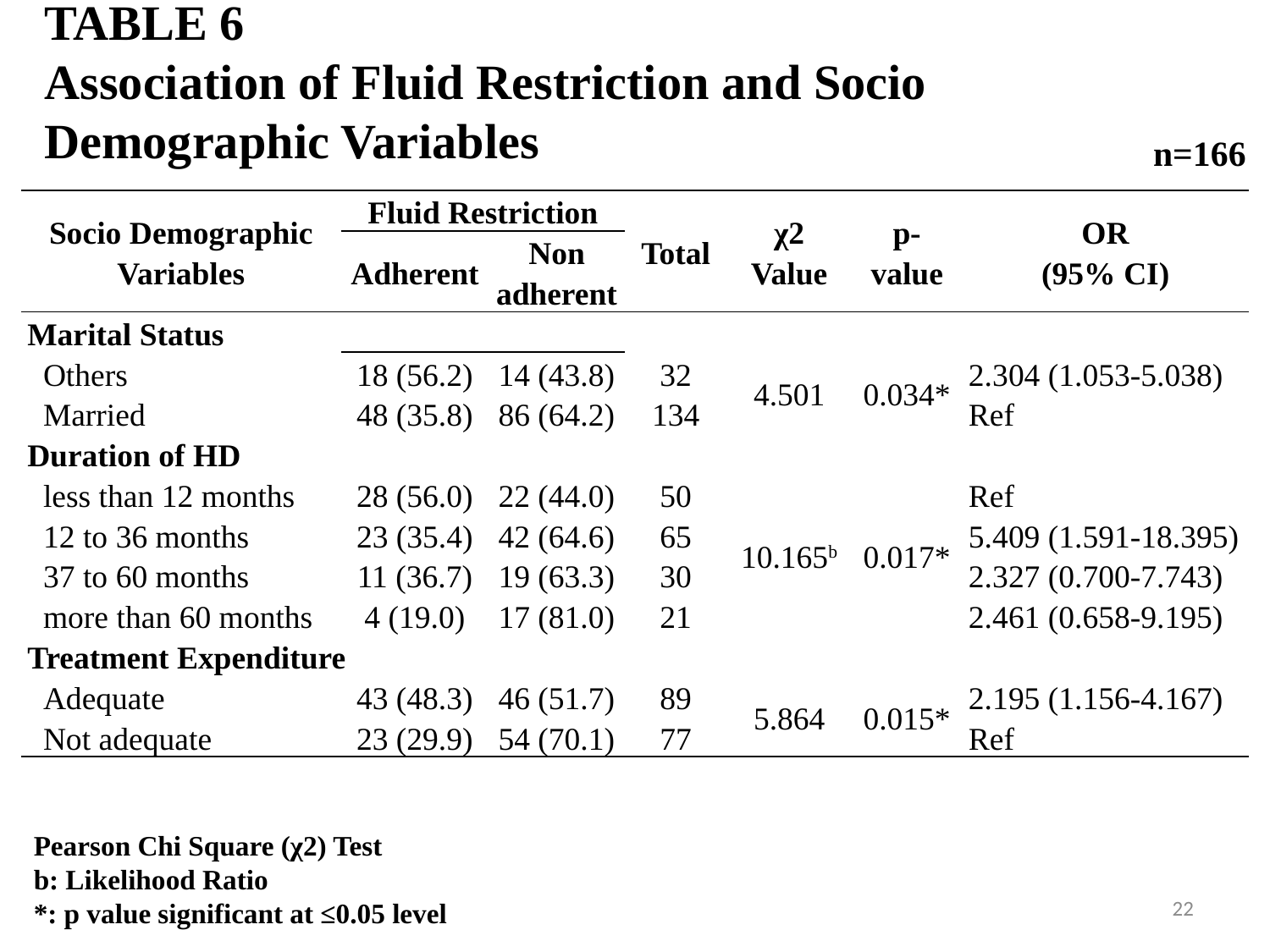

# TABLE 6 Association of Fluid Restriction and Socio Demographic Variables
n=166
| Socio Demographic Variables | Fluid Restriction |  | Total | χ2 Value | p- value | OR (95% CI) |
| --- | --- | --- | --- | --- | --- | --- |
|  | Adherent | Non adherent |  |  |  |  |
| Marital Status |  |  |  |  |  |  |
| Others | 18 (56.2) | 14 (43.8) | 32 | 4.501 | 0.034\* | 2.304 (1.053-5.038) Ref |
| Married | 48 (35.8) | 86 (64.2) | 134 |  |  |  |
| Duration of HD |  |  |  |  |  |  |
| less than 12 months | 28 (56.0) | 22 (44.0) | 50 | 10.165b | 0.017\* | Ref |
| 12 to 36 months | 23 (35.4) | 42 (64.6) | 65 |  |  | 5.409 (1.591-18.395) |
| 37 to 60 months | 11 (36.7) | 19 (63.3) | 30 |  |  | 2.327 (0.700-7.743) |
| more than 60 months | 4 (19.0) | 17 (81.0) | 21 |  |  | 2.461 (0.658-9.195) |
| Treatment Expenditure |  |  |  |  |  |  |
| Adequate | 43 (48.3) | 46 (51.7) | 89 | 5.864 | 0.015\* | 2.195 (1.156-4.167) |
| Not adequate | 23 (29.9) | 54 (70.1) | 77 |  |  | Ref |
Pearson Chi Square (χ2) Test
b: Likelihood Ratio
*: p value significant at ≤0.05 level
22